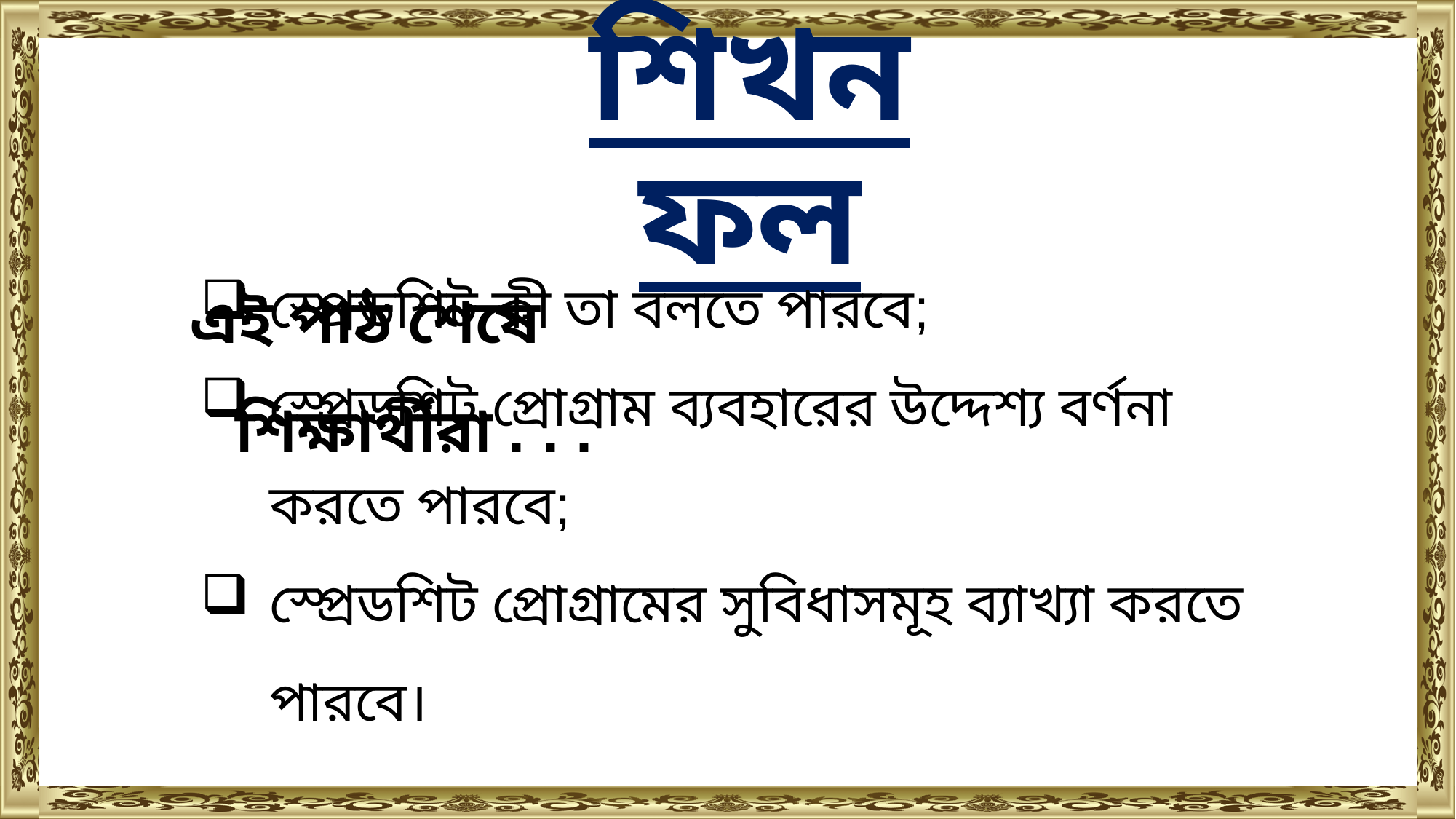

শিখনফল
এই পাঠ শেষে শিক্ষার্থীরা . . .
স্প্রেডশিট কী তা বলতে পারবে;
স্প্রেডশিট প্রোগ্রাম ব্যবহারের উদ্দেশ্য বর্ণনা করতে পারবে;
স্প্রেডশিট প্রোগ্রামের সুবিধাসমূহ ব্যাখ্যা করতে পারবে।